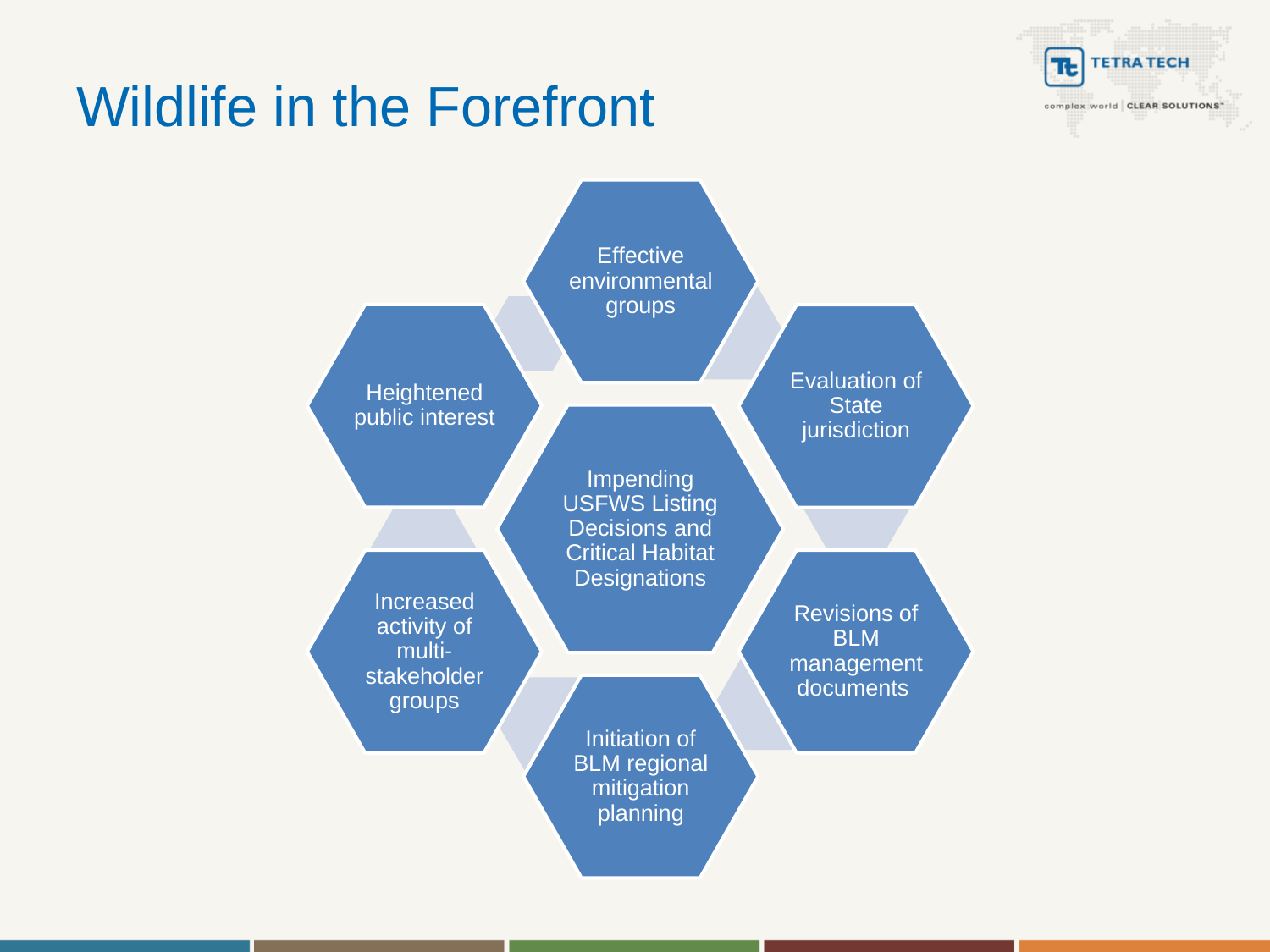

# Wildlife in the Forefront

Impending USFWS Listing Decisions and Critical Habitat Designations
Effective environmental groups
Evaluation of State jurisdiction
Revisions of BLM management documents
Initiation of BLM regional mitigation planning
Increased activity of multi-stakeholder groups
Heightened public interest